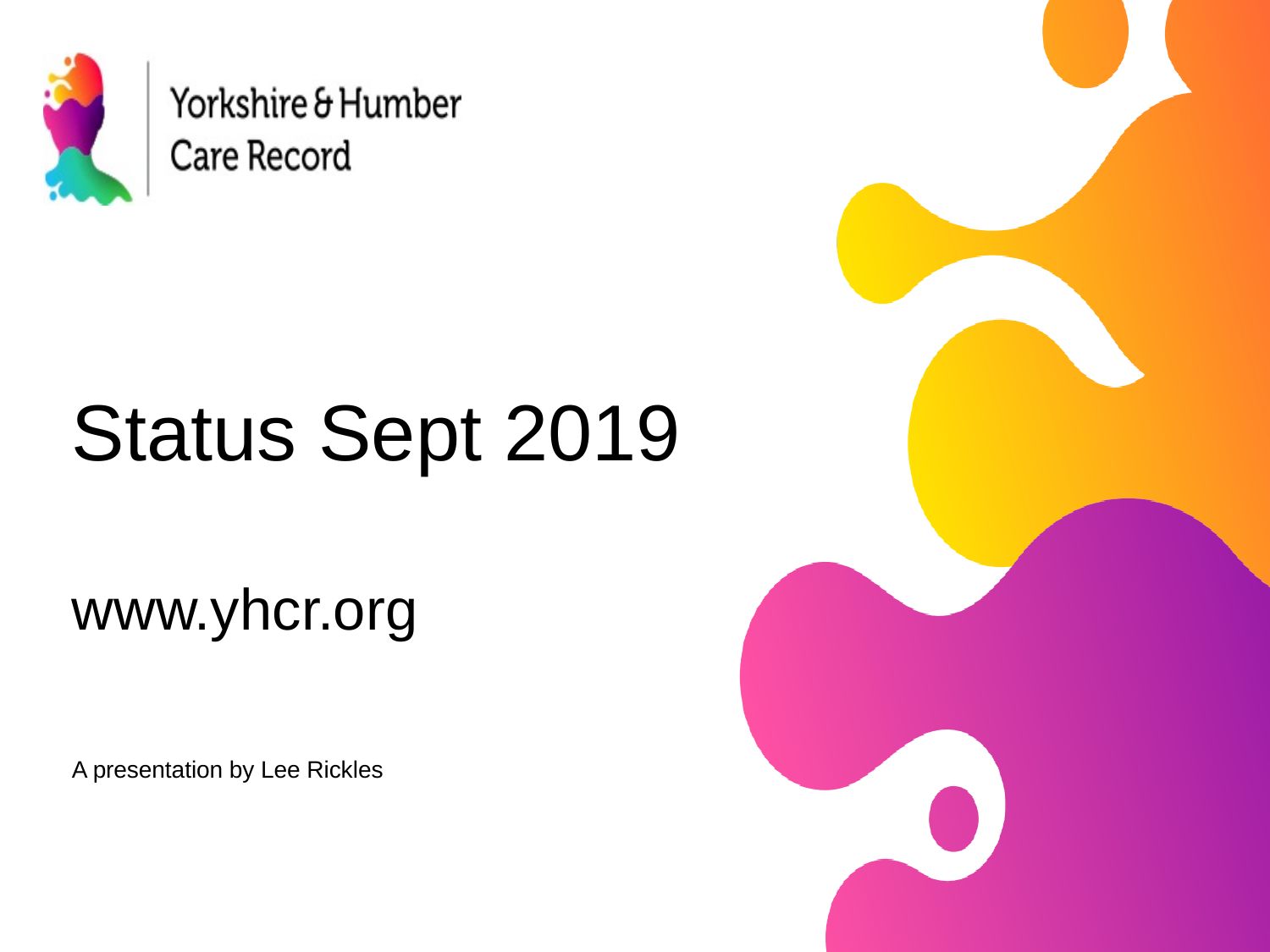

Status Sept 2019

www.yhcr.org
A presentation by Lee Rickles